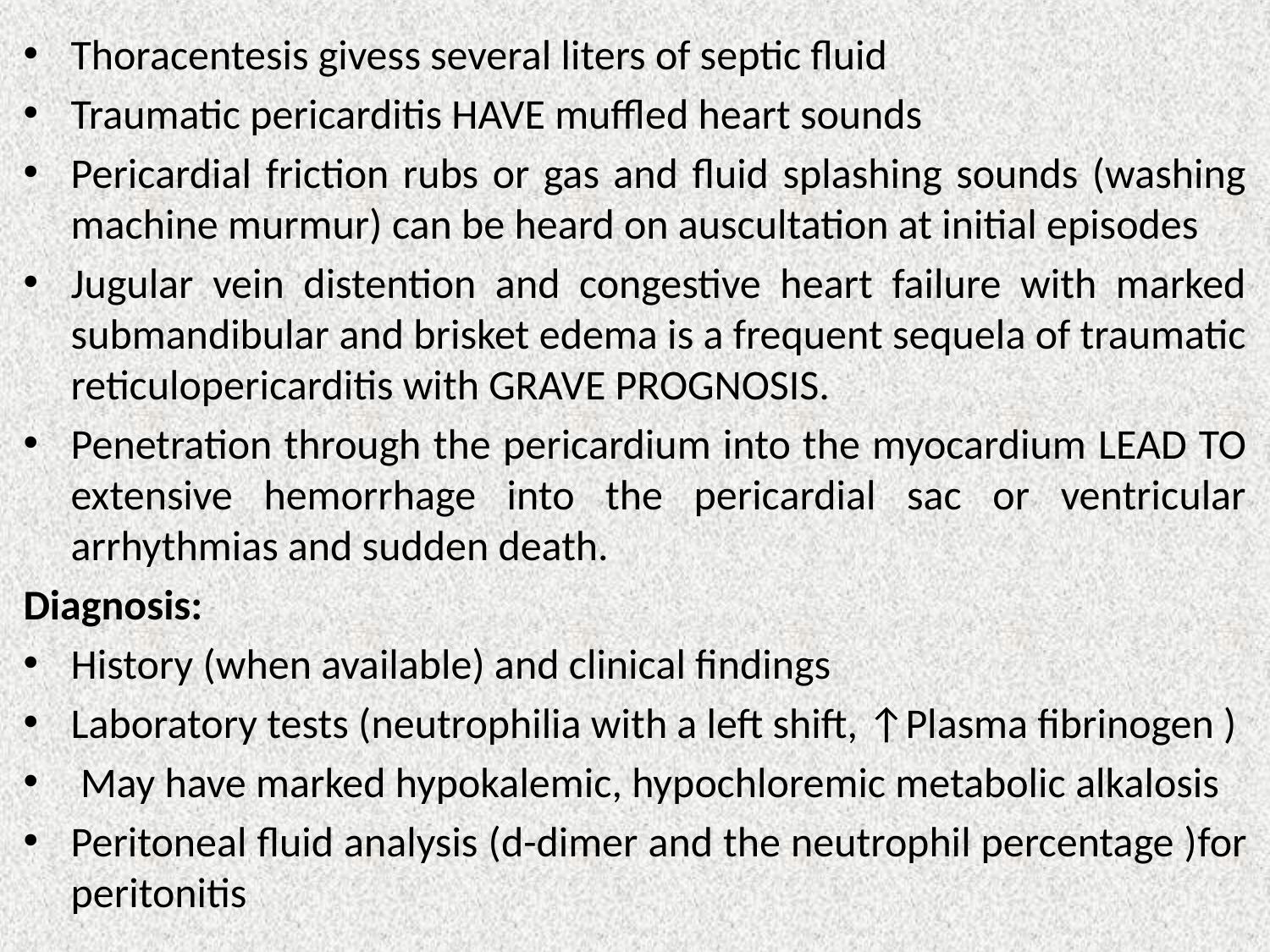

Thoracentesis givess several liters of septic fluid
Traumatic pericarditis HAVE muffled heart sounds
Pericardial friction rubs or gas and fluid splashing sounds (washing machine murmur) can be heard on auscultation at initial episodes
Jugular vein distention and congestive heart failure with marked submandibular and brisket edema is a frequent sequela of traumatic reticulopericarditis with GRAVE PROGNOSIS.
Penetration through the pericardium into the myocardium LEAD TO extensive hemorrhage into the pericardial sac or ventricular arrhythmias and sudden death.
Diagnosis:
History (when available) and clinical findings
Laboratory tests (neutrophilia with a left shift, ↑Plasma fibrinogen )
 May have marked hypokalemic, hypochloremic metabolic alkalosis
Peritoneal fluid analysis (d-dimer and the neutrophil percentage )for peritonitis